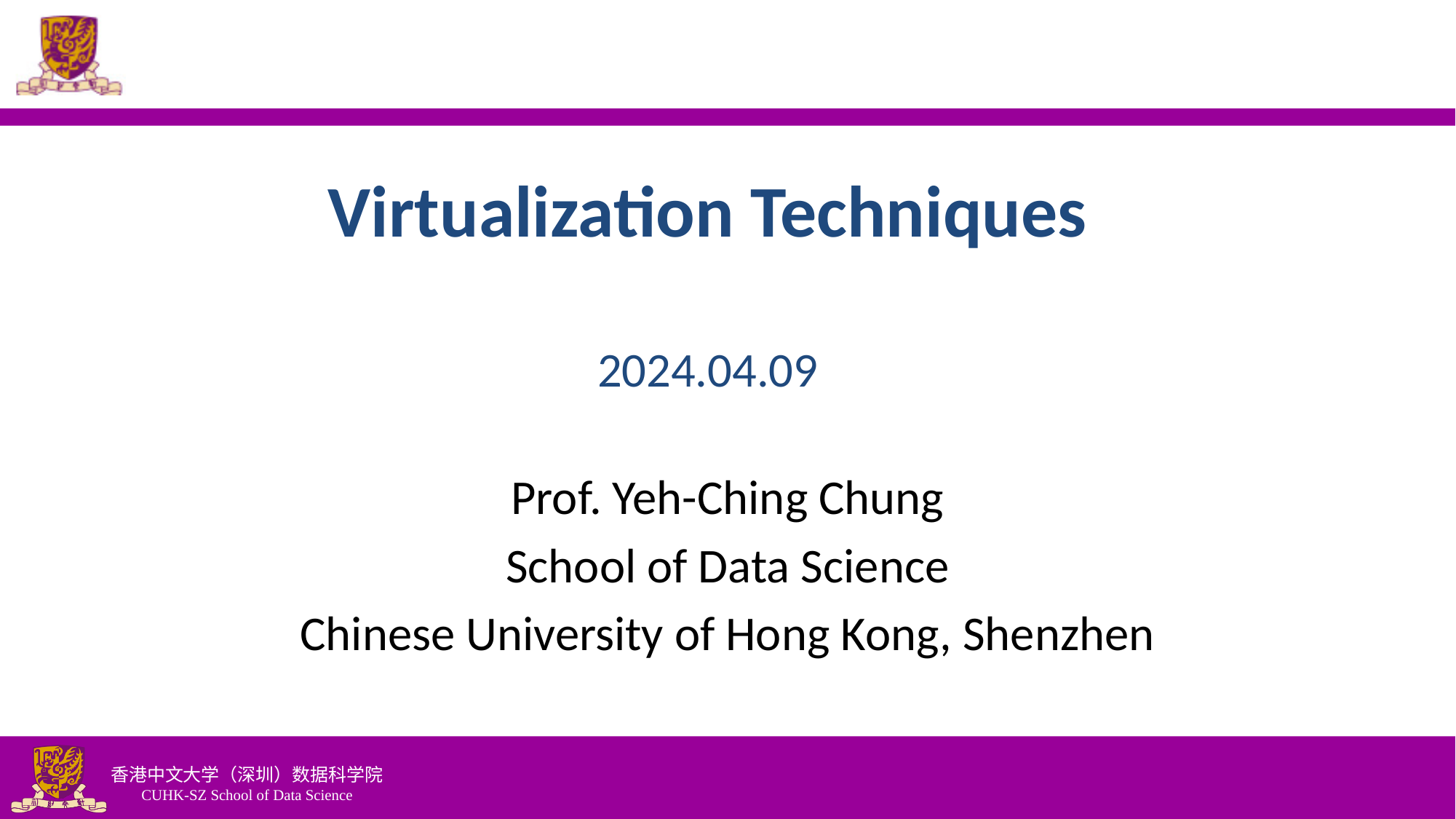

# Virtualization Techniques 2024.04.09
Prof. Yeh-Ching Chung
School of Data Science
Chinese University of Hong Kong, Shenzhen